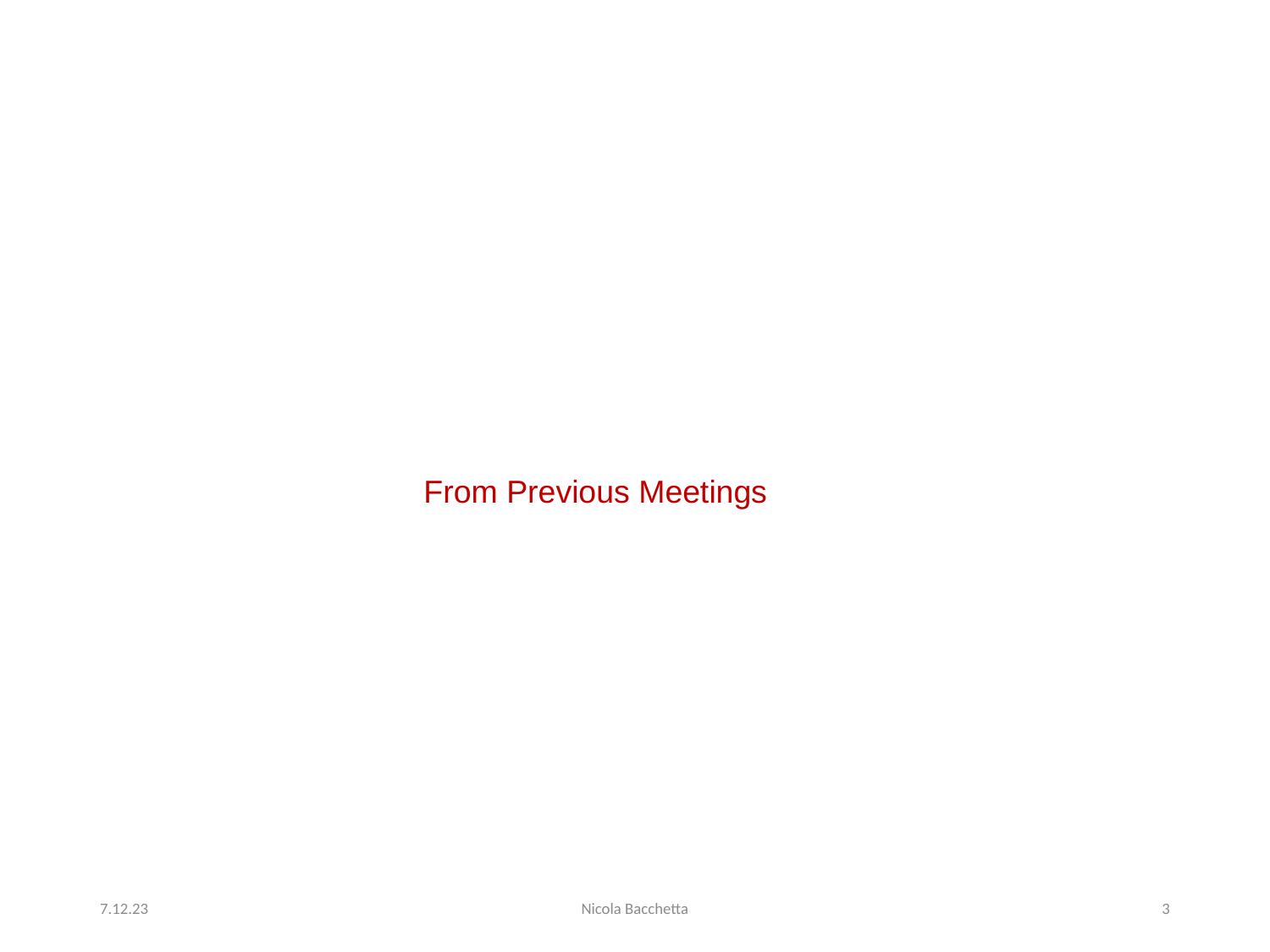

From Previous Meetings
7.12.23
Nicola Bacchetta
3